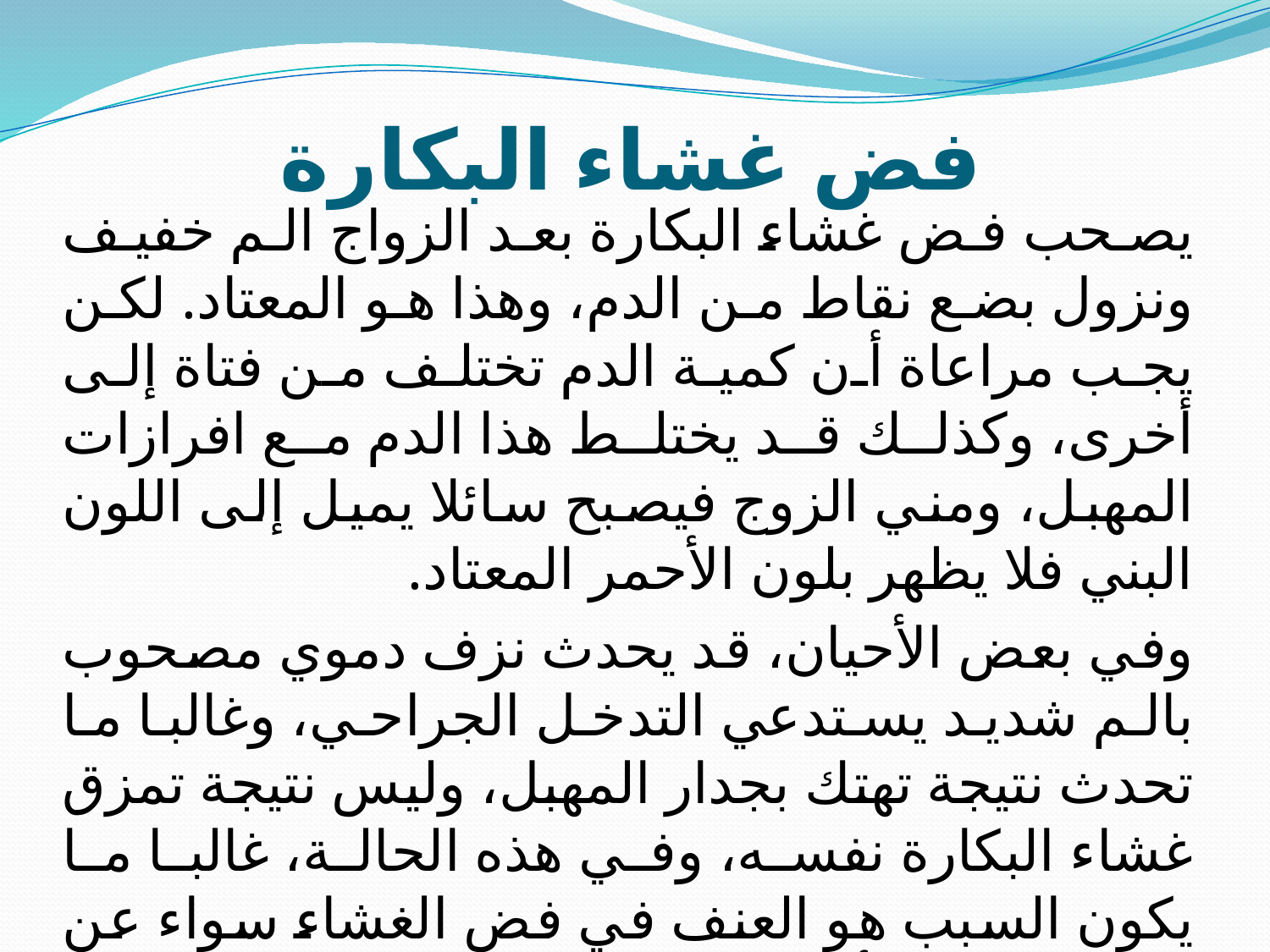

# فض غشاء البكارة
يصحب فض غشاء البكارة بعد الزواج الم خفيف ونزول بضع نقاط من الدم، وهذا هو المعتاد. لكن يجب مراعاة أن كمية الدم تختلف من فتاة إلى أخرى، وكذلك قد يختلط هذا الدم مع افرازات المهبل، ومني الزوج فيصبح سائلا يميل إلى اللون البني فلا يظهر بلون الأحمر المعتاد.
وفي بعض الأحيان، قد يحدث نزف دموي مصحوب بالم شديد يستدعي التدخل الجراحي، وغالبا ما تحدث نتيجة تهتك بجدار المهبل، وليس نتيجة تمزق غشاء البكارة نفسه، وفي هذه الحالة، غالبا ما يكون السبب هو العنف في فض الغشاء سواء عن طريق الجماع أو عن طريق فض الغشاء بيد الزوج.